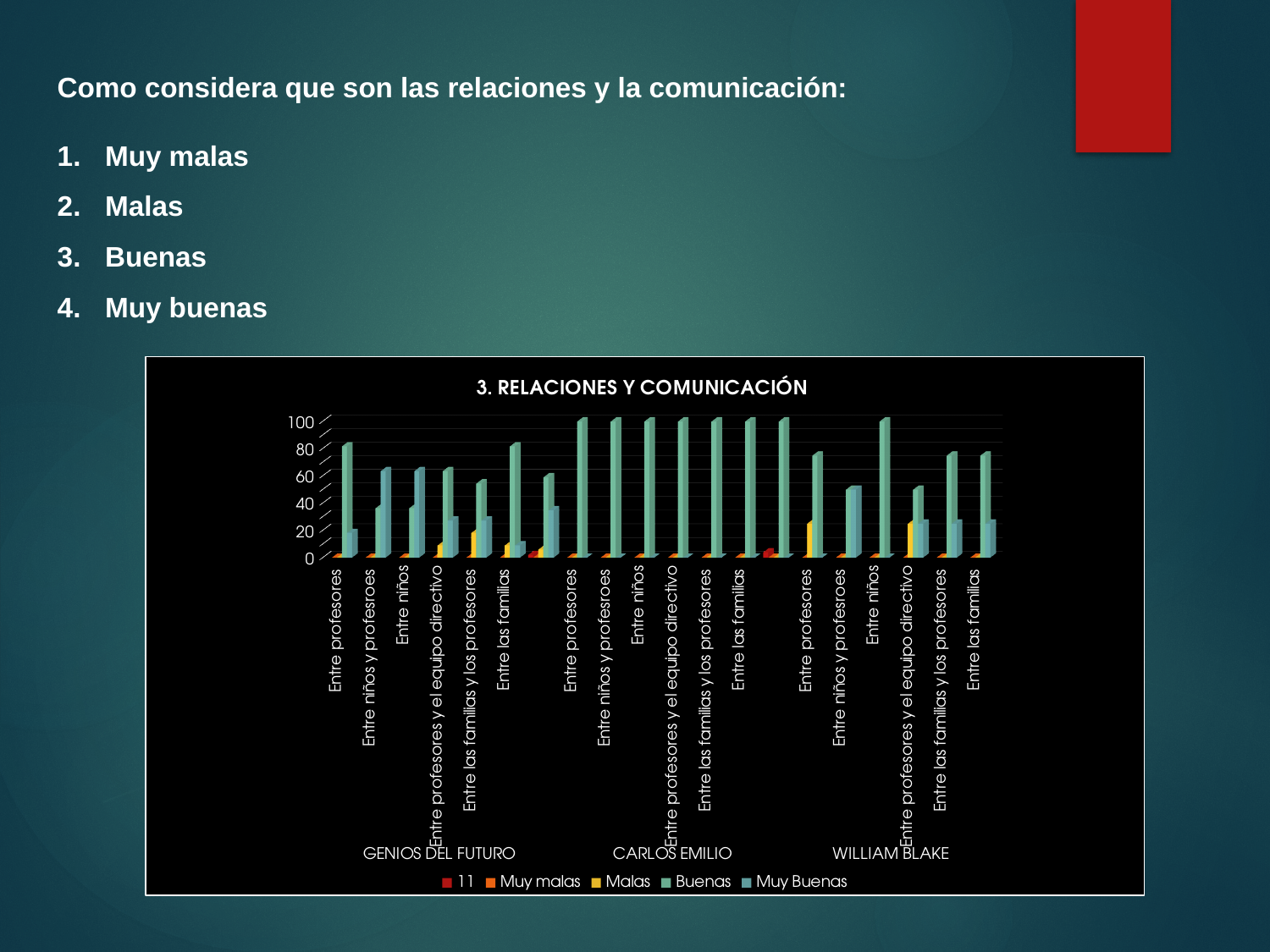

Como considera que son las relaciones y la comunicación:
Muy malas
Malas
Buenas
Muy buenas

[unsupported chart]